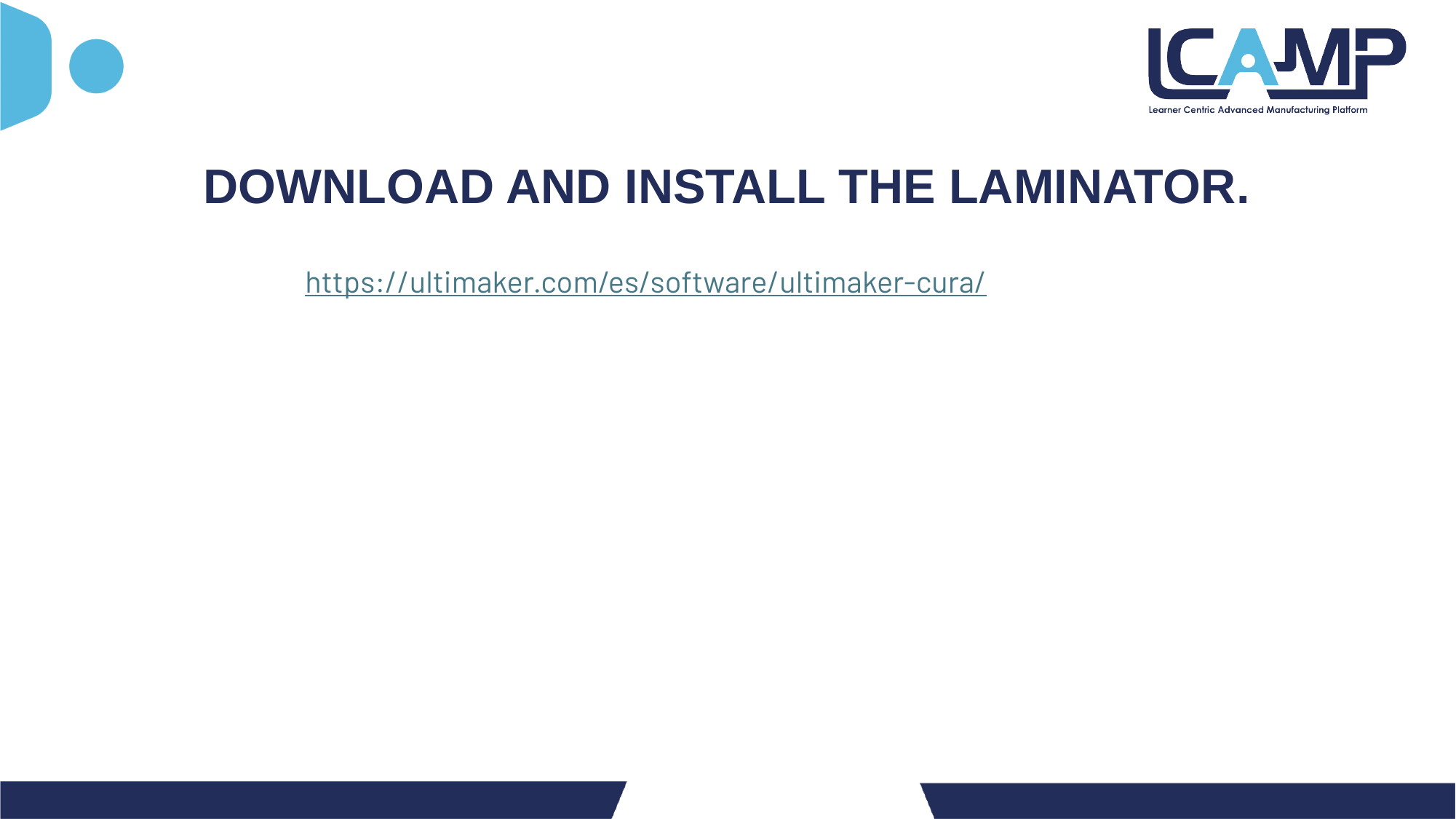

# DOWNLOAD AND INSTALL THE LAMINATOR.
https://ultimaker.com/es/software/ultimaker-cura/